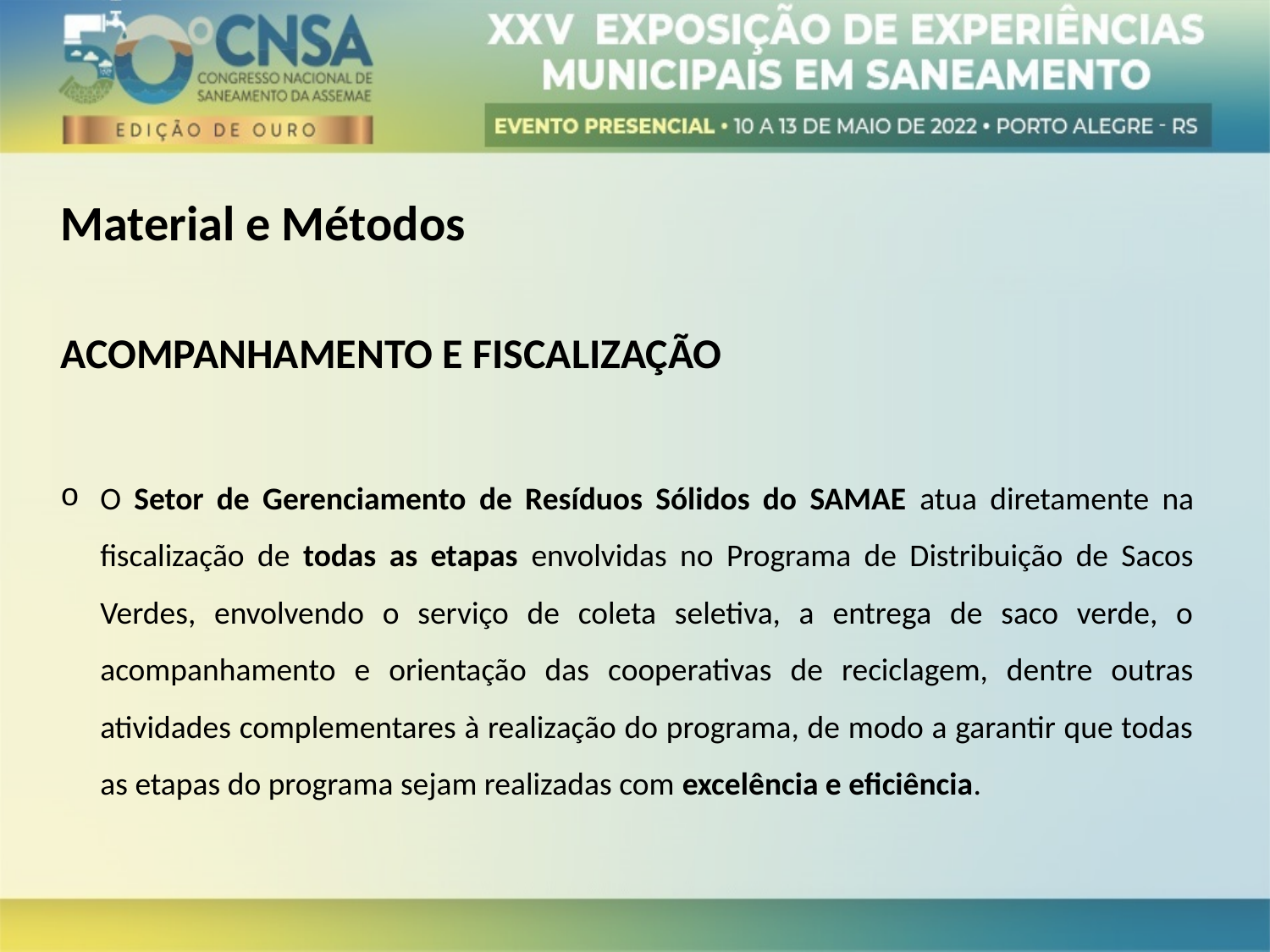

Material e Métodos

ACOMPANHAMENTO E FISCALIZAÇÃO

O Setor de Gerenciamento de Resíduos Sólidos do SAMAE atua diretamente na fiscalização de todas as etapas envolvidas no Programa de Distribuição de Sacos Verdes, envolvendo o serviço de coleta seletiva, a entrega de saco verde, o acompanhamento e orientação das cooperativas de reciclagem, dentre outras atividades complementares à realização do programa, de modo a garantir que todas as etapas do programa sejam realizadas com excelência e eficiência.